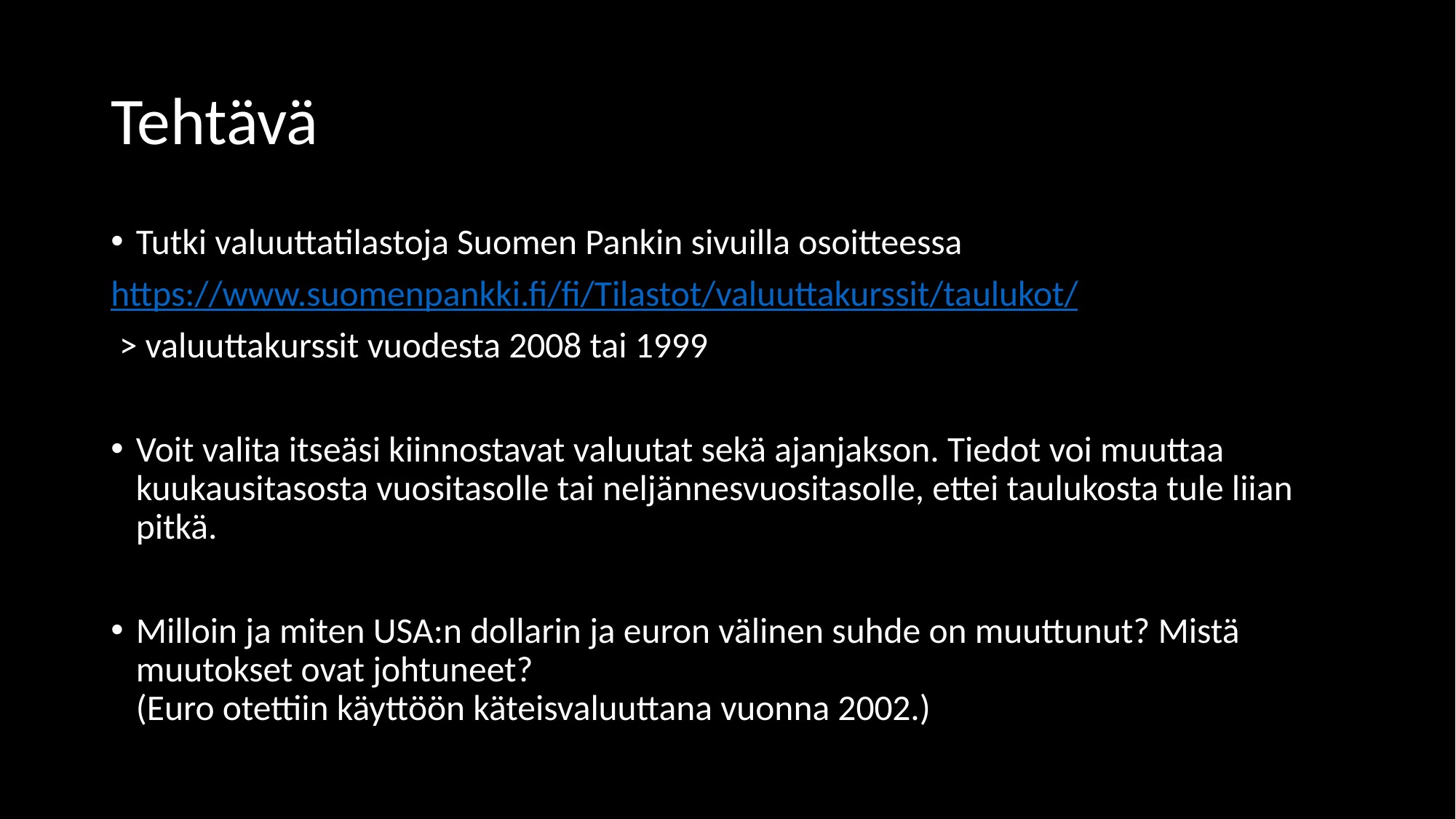

# Tehtävä
Tutki valuuttatilastoja Suomen Pankin sivuilla osoitteessa
https://www.suomenpankki.fi/fi/Tilastot/valuuttakurssit/taulukot/
 > valuuttakurssit vuodesta 2008 tai 1999

Voit valita itseäsi kiinnostavat valuutat sekä ajanjakson. Tiedot voi muuttaa kuukausitasosta vuositasolle tai neljännesvuositasolle, ettei taulukosta tule liian pitkä.

Milloin ja miten USA:n dollarin ja euron välinen suhde on muuttunut? Mistä muutokset ovat johtuneet?
(Euro otettiin käyttöön käteisvaluuttana vuonna 2002.)